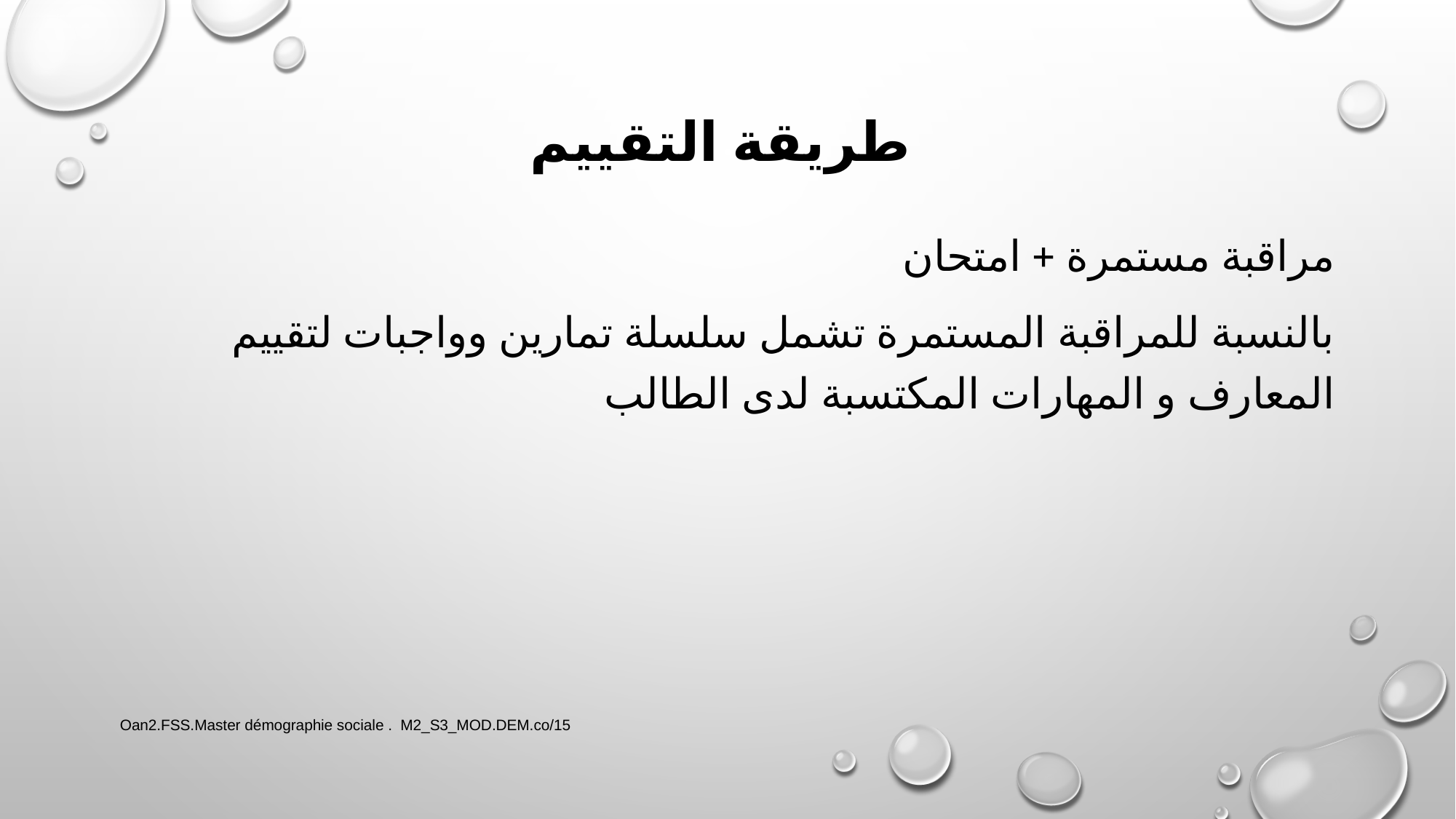

# طريقة التقييم
مراقبة مستمرة + امتحان
بالنسبة للمراقبة المستمرة تشمل سلسلة تمارين وواجبات لتقييم المعارف و المهارات المكتسبة لدى الطالب
Oan2.FSS.Master démographie sociale .  M2_S3_MOD.DEM.co/15